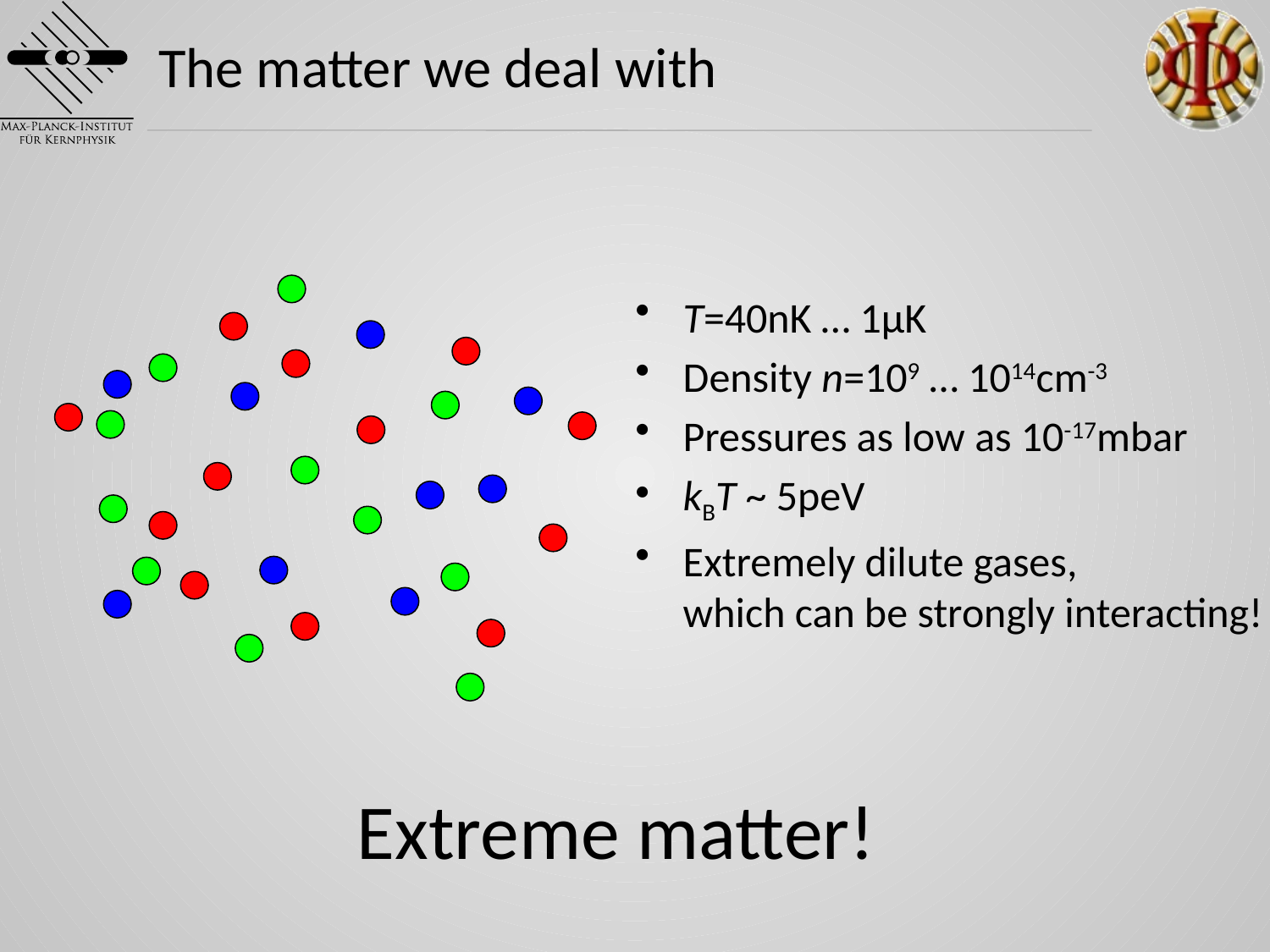

# The matter we deal with

T=40nK … 1µK
Density n=109 … 1014cm-3
Pressures as low as 10-17mbar
kBT ~ 5peV
Extremely dilute gases,
which can be strongly interacting!

Extreme matter!